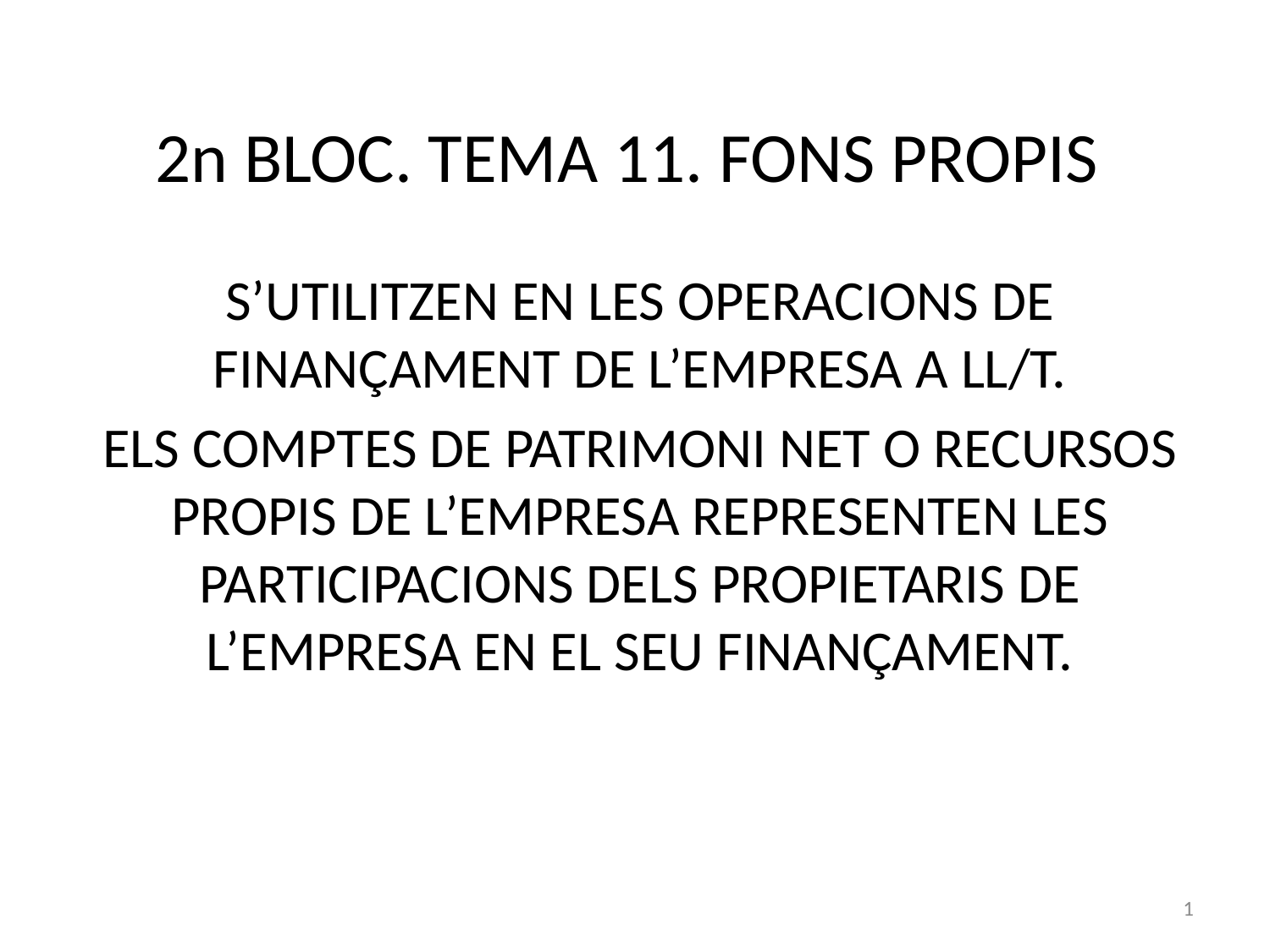

# 2n BLOC. TEMA 11. FONS PROPIS
S’UTILITZEN EN LES OPERACIONS DE FINANÇAMENT DE L’EMPRESA A LL/T.
ELS COMPTES DE PATRIMONI NET O RECURSOS PROPIS DE L’EMPRESA REPRESENTEN LES PARTICIPACIONS DELS PROPIETARIS DE L’EMPRESA EN EL SEU FINANÇAMENT.
1